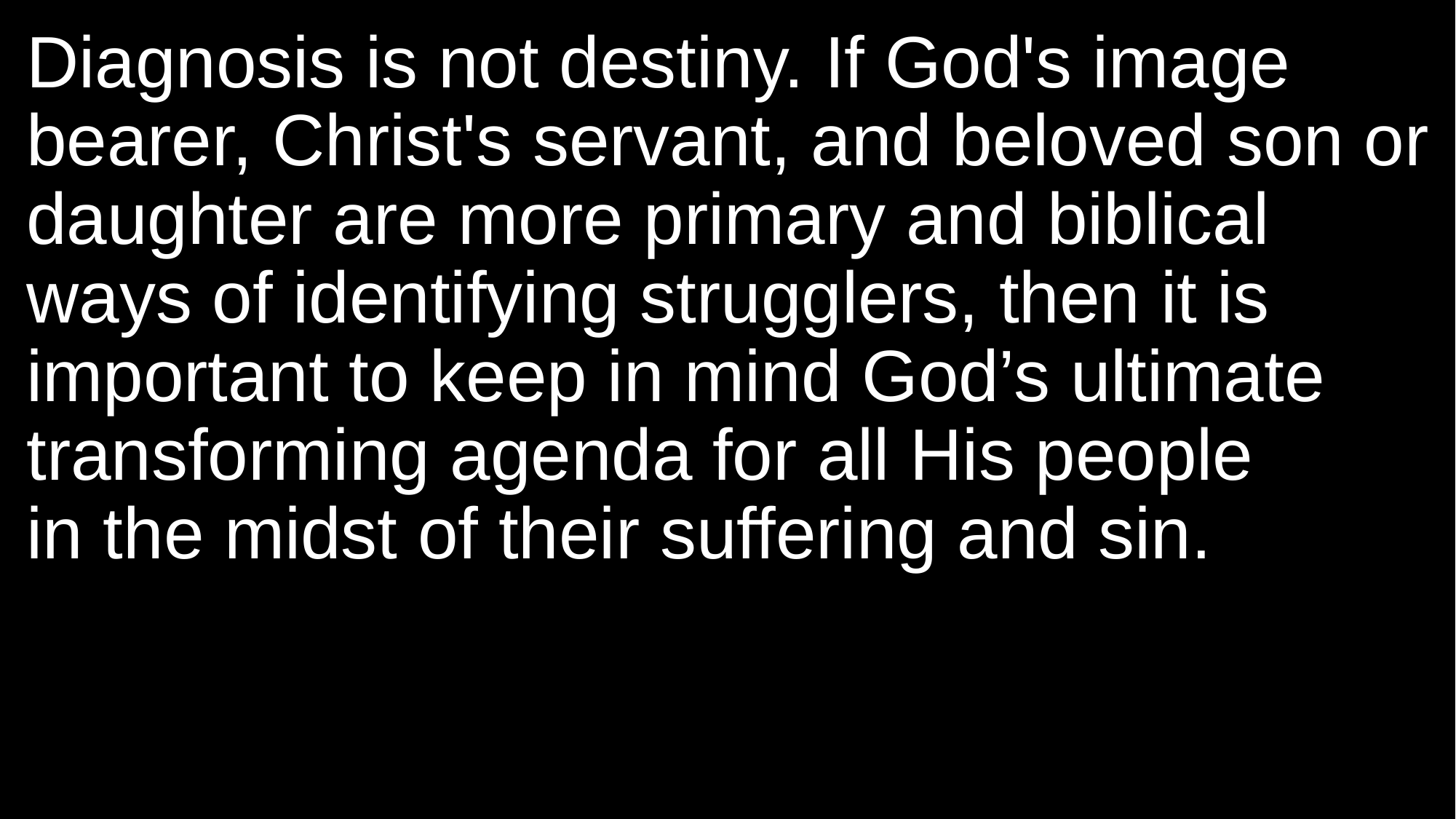

Diagnosis is not destiny. If God's image bearer, Christ's servant, and beloved son or daughter are more primary and biblical ways of identifying strugglers, then it is important to keep in mind God’s ultimate
transforming agenda for all His people
in the midst of their suffering and sin.